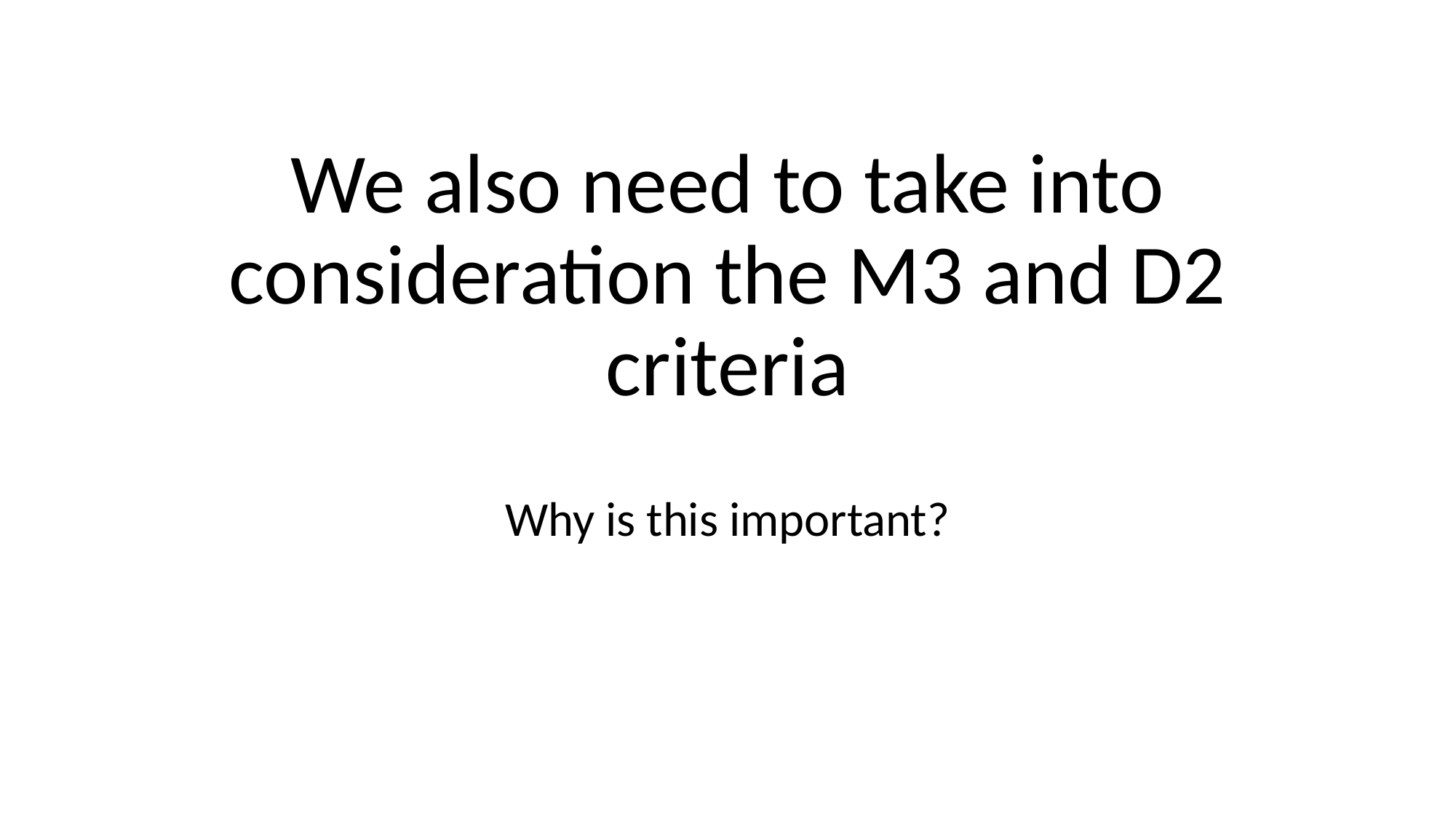

# We also need to take into consideration the M3 and D2 criteria

Why is this important?